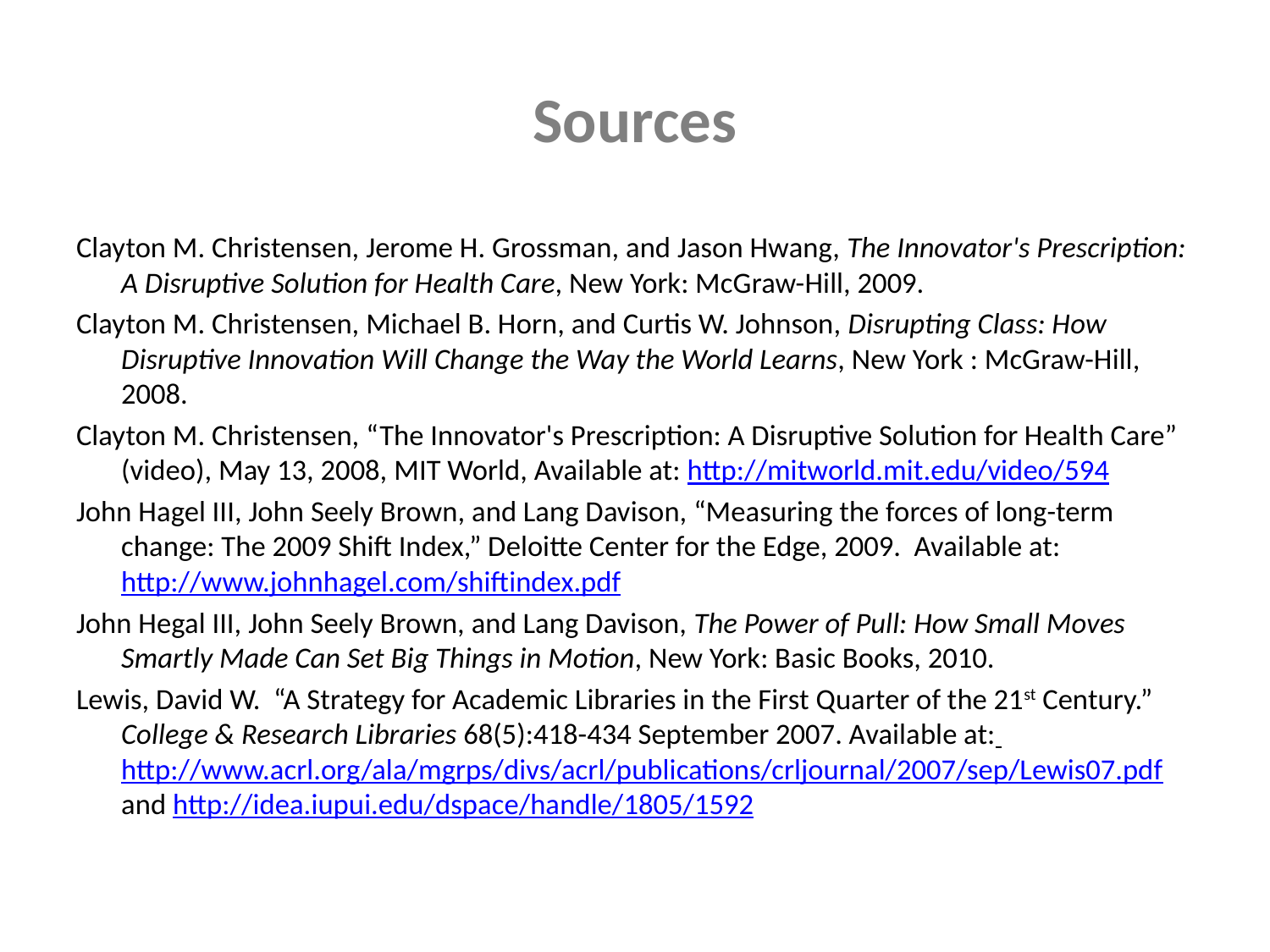

# Sources
Clayton M. Christensen, Jerome H. Grossman, and Jason Hwang, The Innovator's Prescription: A Disruptive Solution for Health Care, New York: McGraw-Hill, 2009.
Clayton M. Christensen, Michael B. Horn, and Curtis W. Johnson, Disrupting Class: How Disruptive Innovation Will Change the Way the World Learns, New York : McGraw-Hill, 2008.
Clayton M. Christensen, “The Innovator's Prescription: A Disruptive Solution for Health Care” (video), May 13, 2008, MIT World, Available at: http://mitworld.mit.edu/video/594
John Hagel III, John Seely Brown, and Lang Davison, “Measuring the forces of long-term change: The 2009 Shift Index,” Deloitte Center for the Edge, 2009.  Available at: http://www.johnhagel.com/shiftindex.pdf
John Hegal III, John Seely Brown, and Lang Davison, The Power of Pull: How Small Moves Smartly Made Can Set Big Things in Motion, New York: Basic Books, 2010.
Lewis, David W.  “A Strategy for Academic Libraries in the First Quarter of the 21st Century.”  College & Research Libraries 68(5):418-434 September 2007. Available at: http://www.acrl.org/ala/mgrps/divs/acrl/publications/crljournal/2007/sep/Lewis07.pdf and http://idea.iupui.edu/dspace/handle/1805/1592